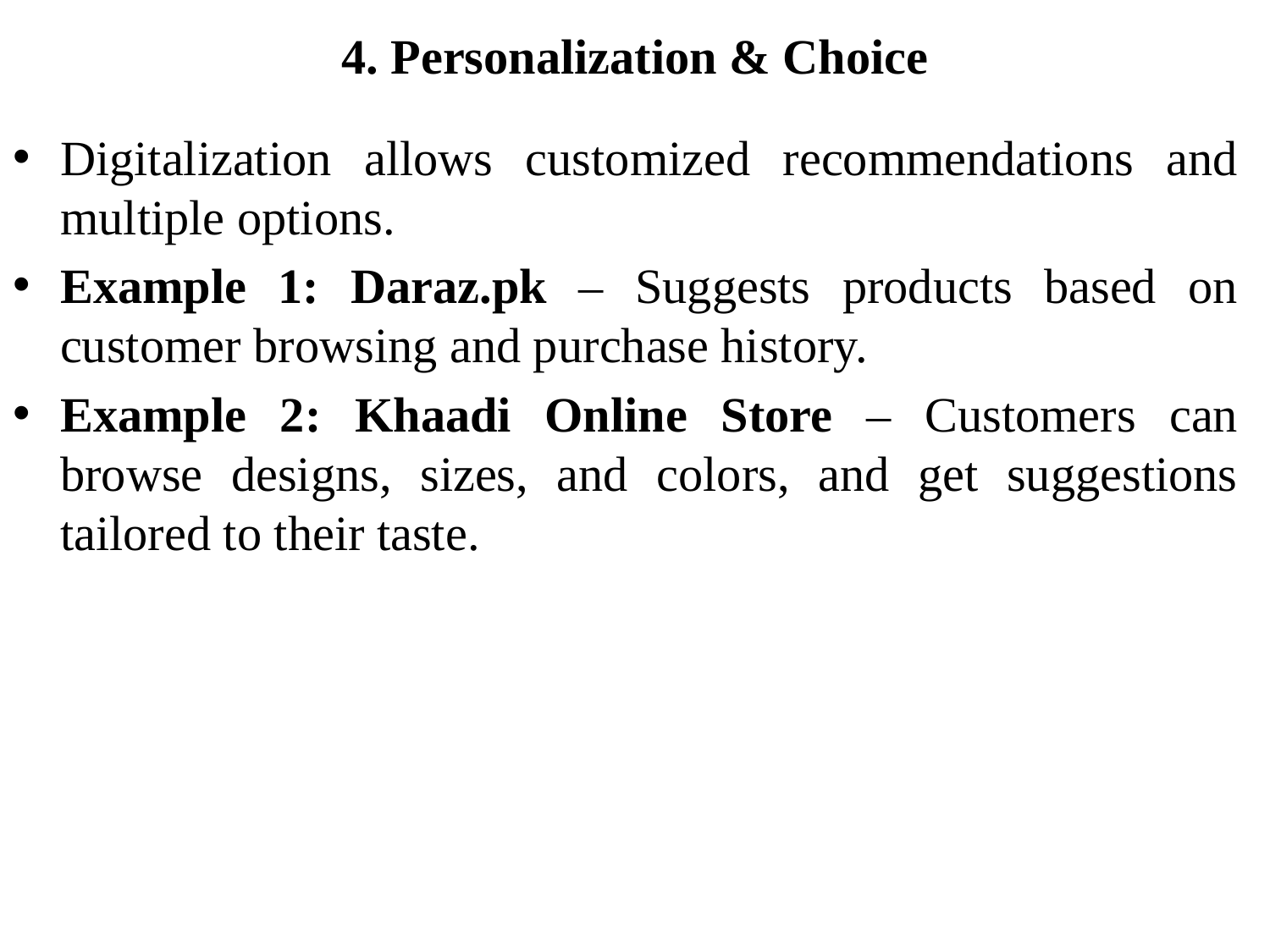

# 4. Personalization & Choice
Digitalization allows customized recommendations and multiple options.
Example 1: Daraz.pk – Suggests products based on customer browsing and purchase history.
Example 2: Khaadi Online Store – Customers can browse designs, sizes, and colors, and get suggestions tailored to their taste.